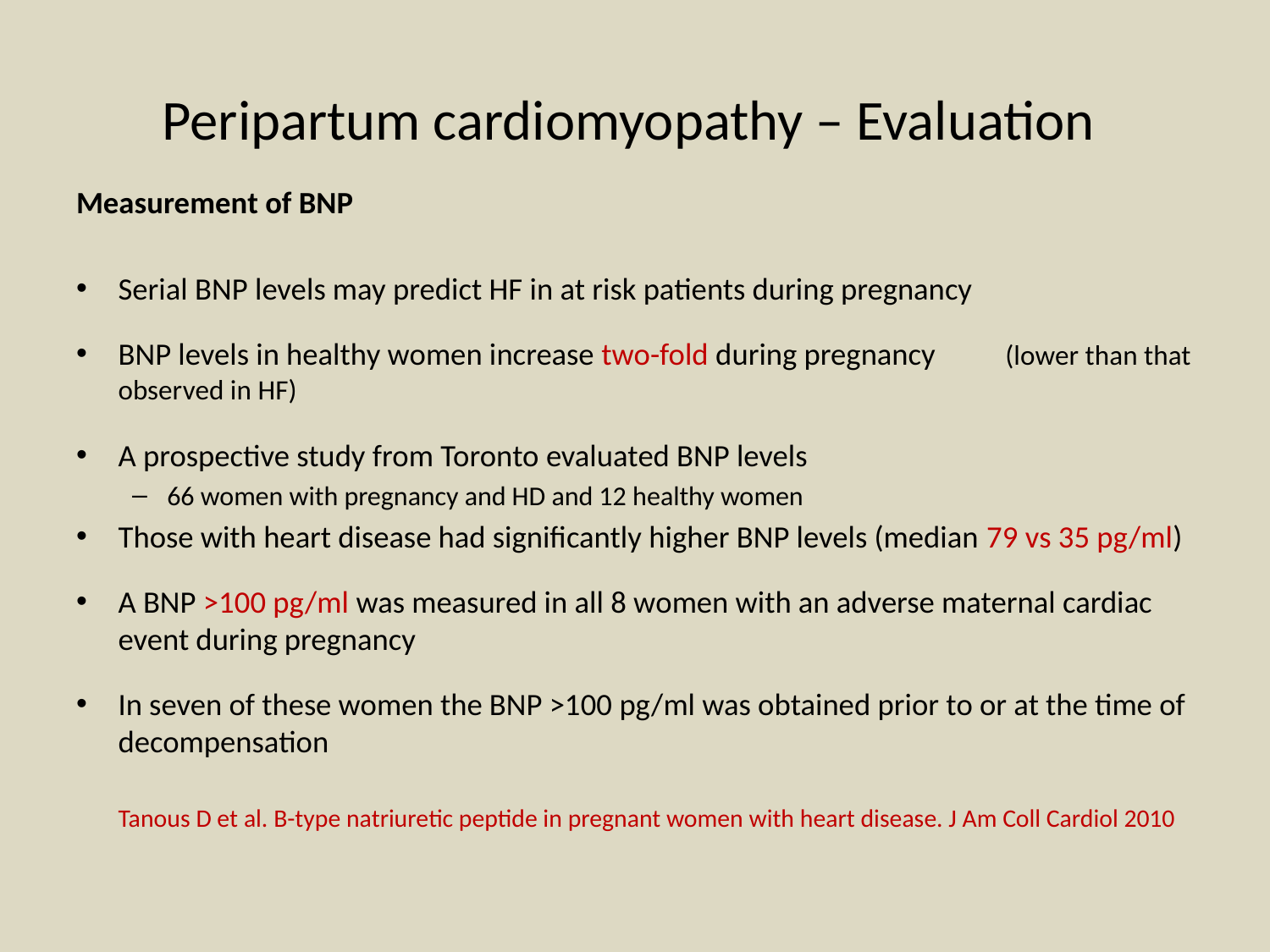

# Peripartum cardiomyopathy – Evaluation
Measurement of BNP

Serial BNP levels may predict HF in at risk patients during pregnancy

BNP levels in healthy women increase two-fold during pregnancy          (lower than that observed in HF)

A prospective study from Toronto evaluated BNP levels
66 women with pregnancy and HD and 12 healthy women
Those with heart disease had significantly higher BNP levels (median 79 vs 35 pg/ml)

A BNP >100 pg/ml was measured in all 8 women with an adverse maternal cardiac event during pregnancy

In seven of these women the BNP >100 pg/ml was obtained prior to or at the time of decompensation
Tanous D et al. B-type natriuretic peptide in pregnant women with heart disease. J Am Coll Cardiol 2010